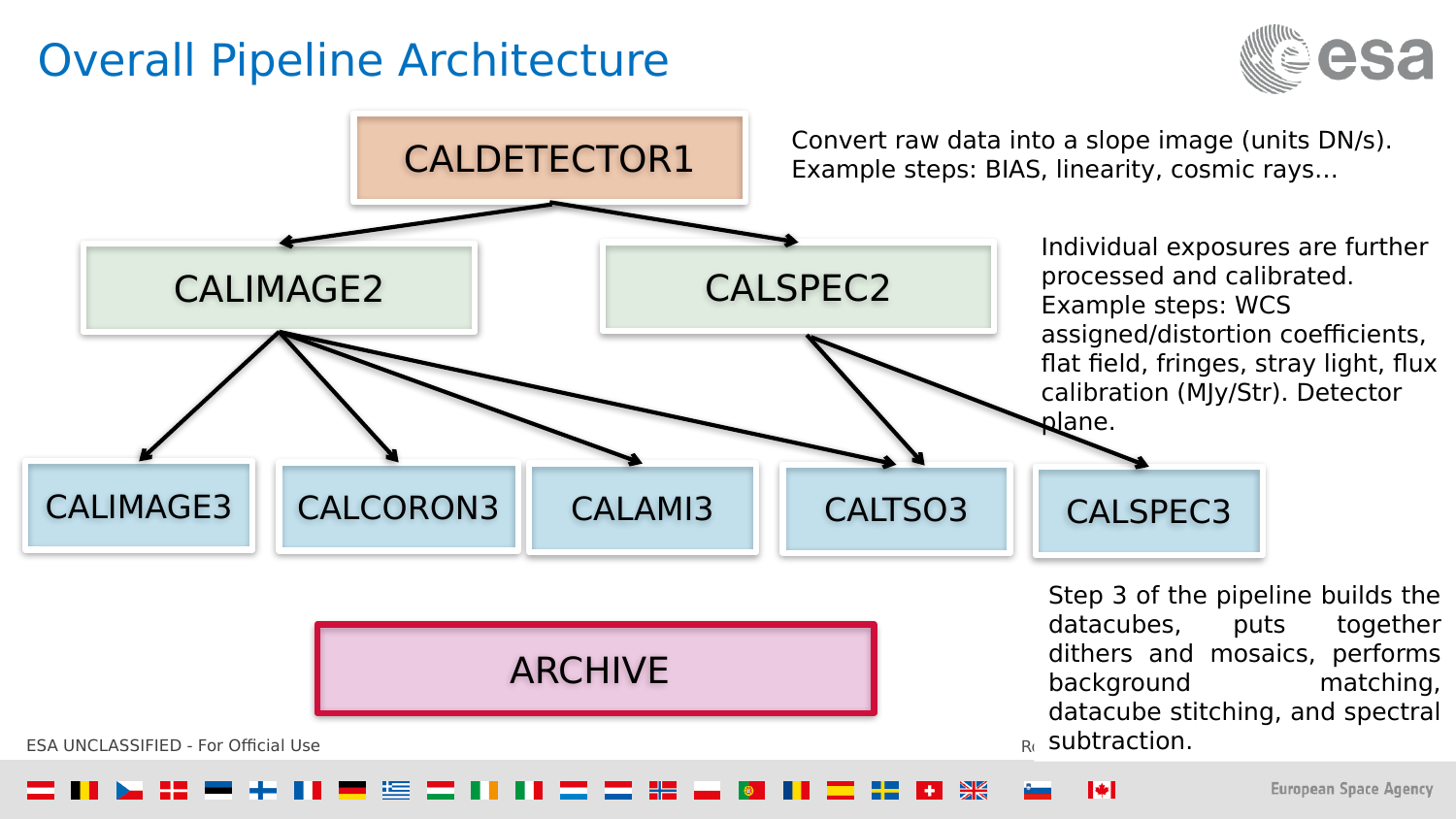

# Overall Pipeline Architecture
CALDETECTOR1
Convert raw data into a slope image (units DN/s).
Example steps: BIAS, linearity, cosmic rays…
Individual exposures are further processed and calibrated.
Example steps: WCS assigned/distortion coefficients, flat field, fringes, stray light, flux calibration (MJy/Str). Detector plane.
CALSPEC2
CALIMAGE2
CALIMAGE3
CALCORON3
CALAMI3
CALTSO3
CALSPEC3
Step 3 of the pipeline builds the datacubes, puts together dithers and mosaics, performs background matching, datacube stitching, and spectral subtraction.
ARCHIVE